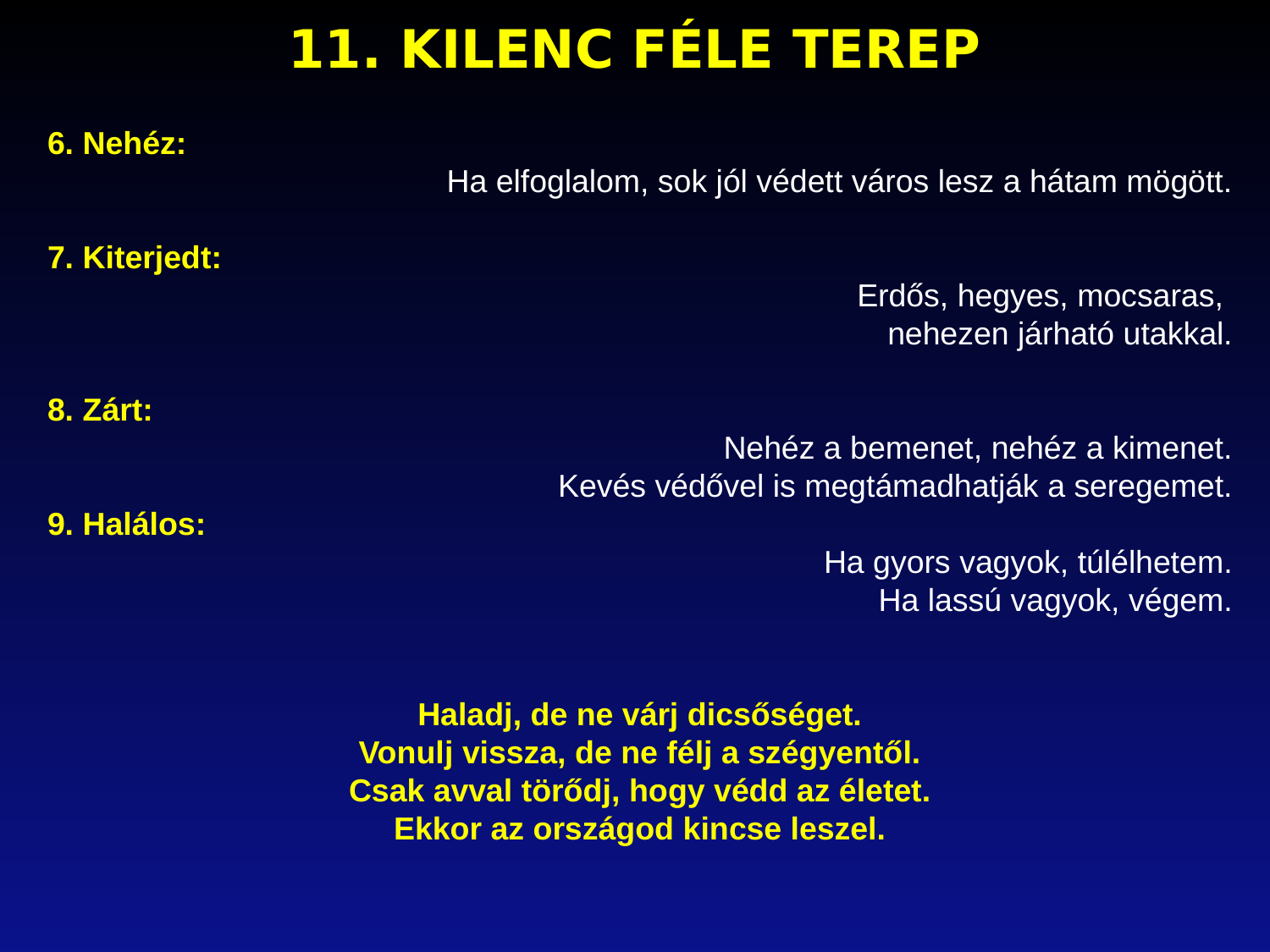

11. KILENC FÉLE TEREP
6. Nehéz:
Ha elfoglalom, sok jól védett város lesz a hátam mögött.

7. Kiterjedt:
Erdős, hegyes, mocsaras,
nehezen járható utakkal.

8. Zárt:
Nehéz a bemenet, nehéz a kimenet.
Kevés védővel is megtámadhatják a seregemet.
9. Halálos:
Ha gyors vagyok, túlélhetem.
Ha lassú vagyok, végem.

Haladj, de ne várj dicsőséget.
Vonulj vissza, de ne félj a szégyentől.
Csak avval törődj, hogy védd az életet.
Ekkor az országod kincse leszel.